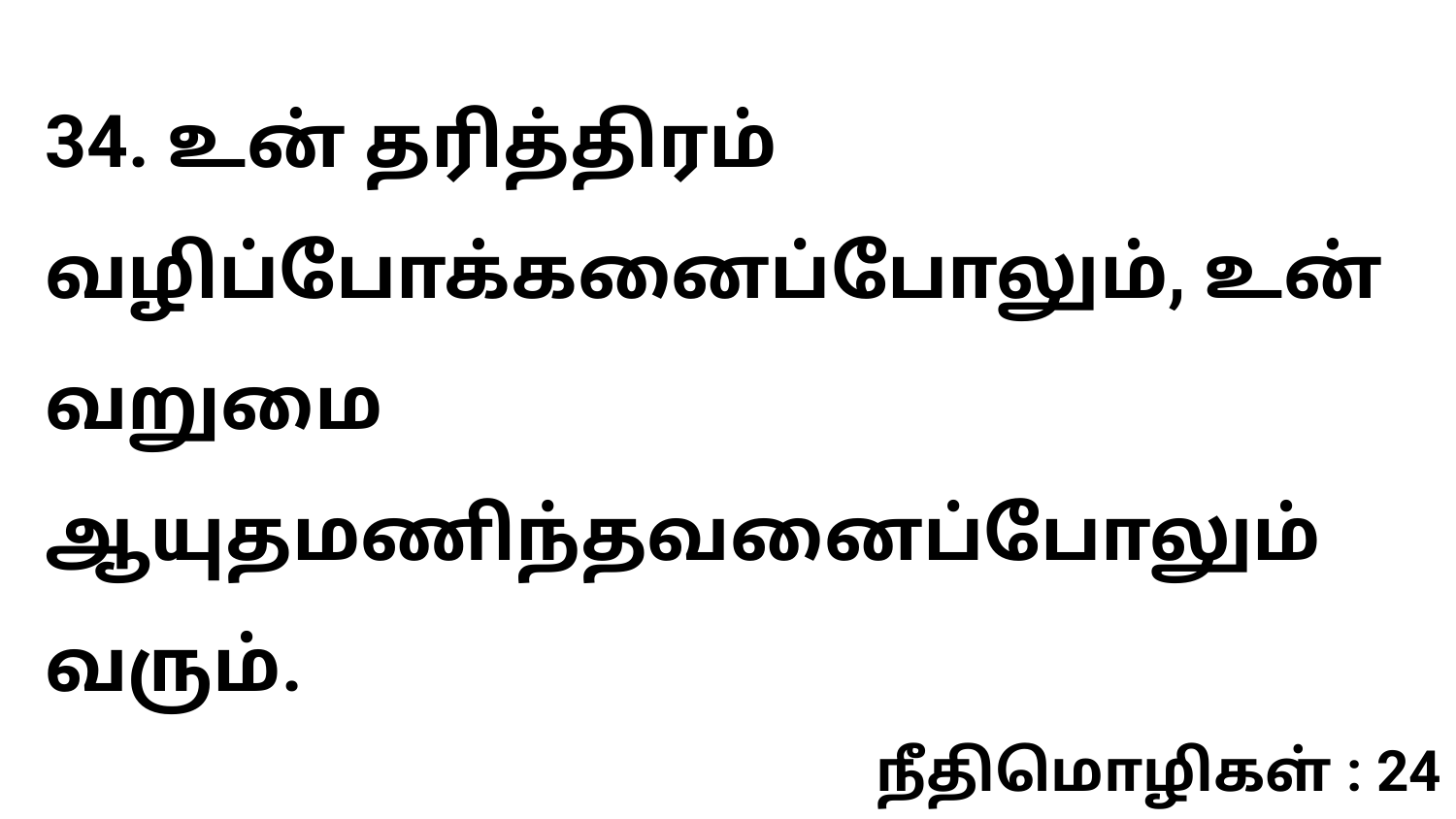

34. உன் தரித்திரம் வழிப்போக்கனைப்போலும், உன் வறுமை ஆயுதமணிந்தவனைப்போலும் வரும்.
நீதிமொழிகள் : 24